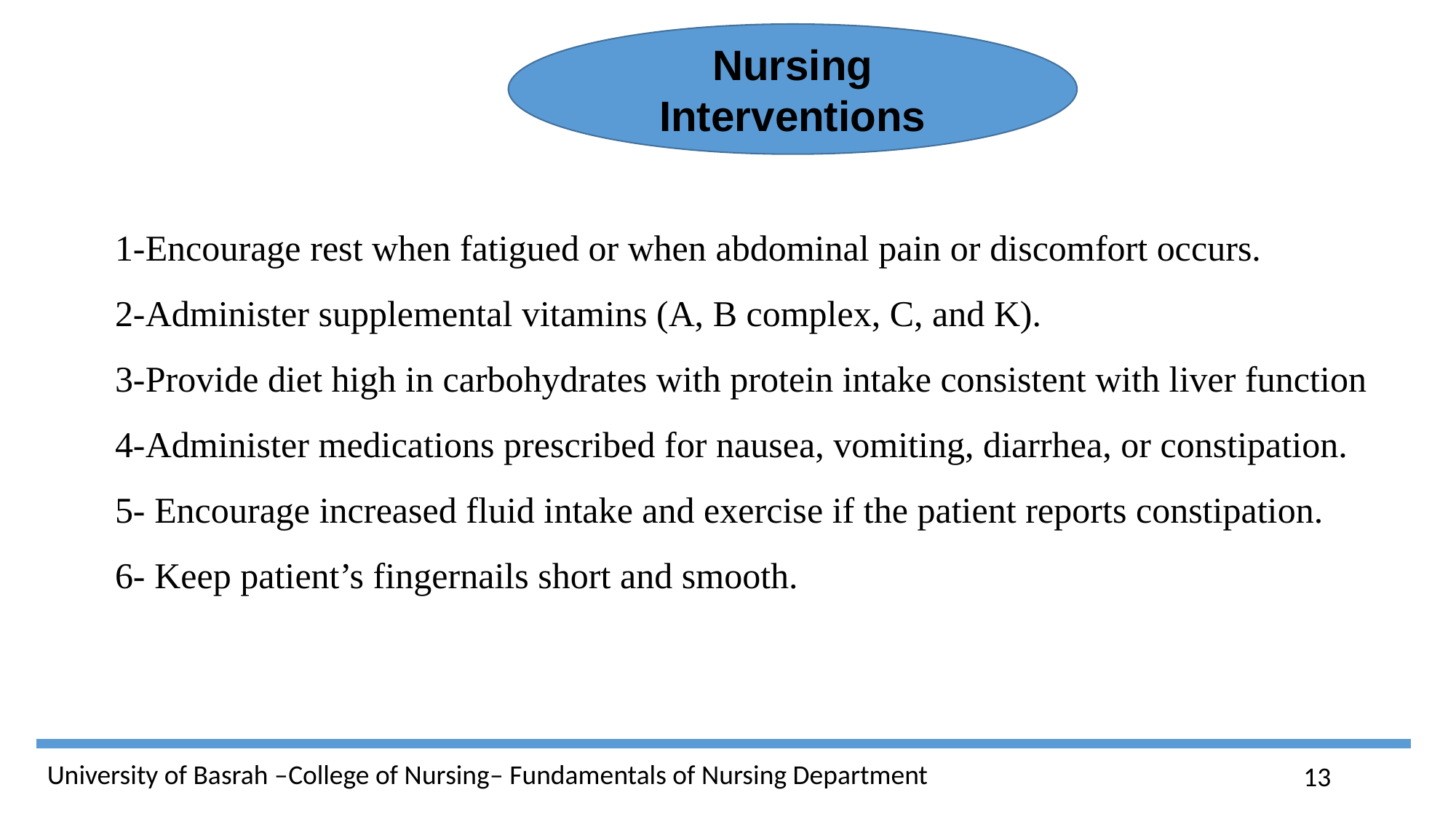

Nursing Interventions

1-Encourage rest when fatigued or when abdominal pain or discomfort occurs.
2-Administer supplemental vitamins (A, B complex, C, and K).
3-Provide diet high in carbohydrates with protein intake consistent with liver function
4-Administer medications prescribed for nausea, vomiting, diarrhea, or constipation.
5- Encourage increased fluid intake and exercise if the patient reports constipation.
6- Keep patient’s fingernails short and smooth.

13
University of Basrah –College of Nursing– Fundamentals of Nursing Department